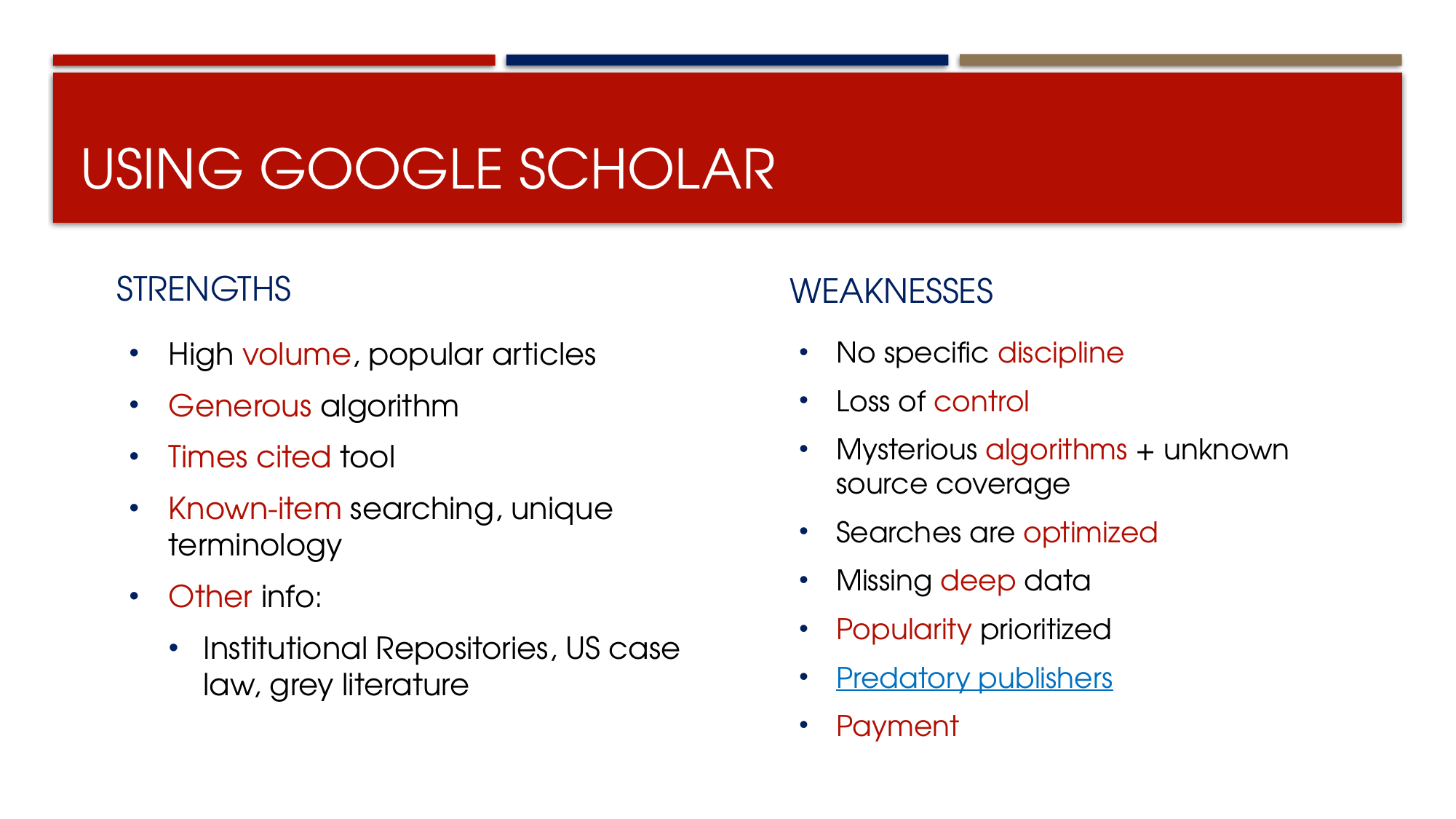

# Using google scholar
STRENGTHS
WEAKNESSES
High volume, popular articles
Generous algorithm
Times cited tool
Known-item searching, unique terminology
Other info:
Institutional Repositories, US case law, grey literature

No specific discipline
Loss of control
Mysterious algorithms + unknown source coverage
Searches are optimized
Missing deep data
Popularity prioritized
Predatory publishers
Payment